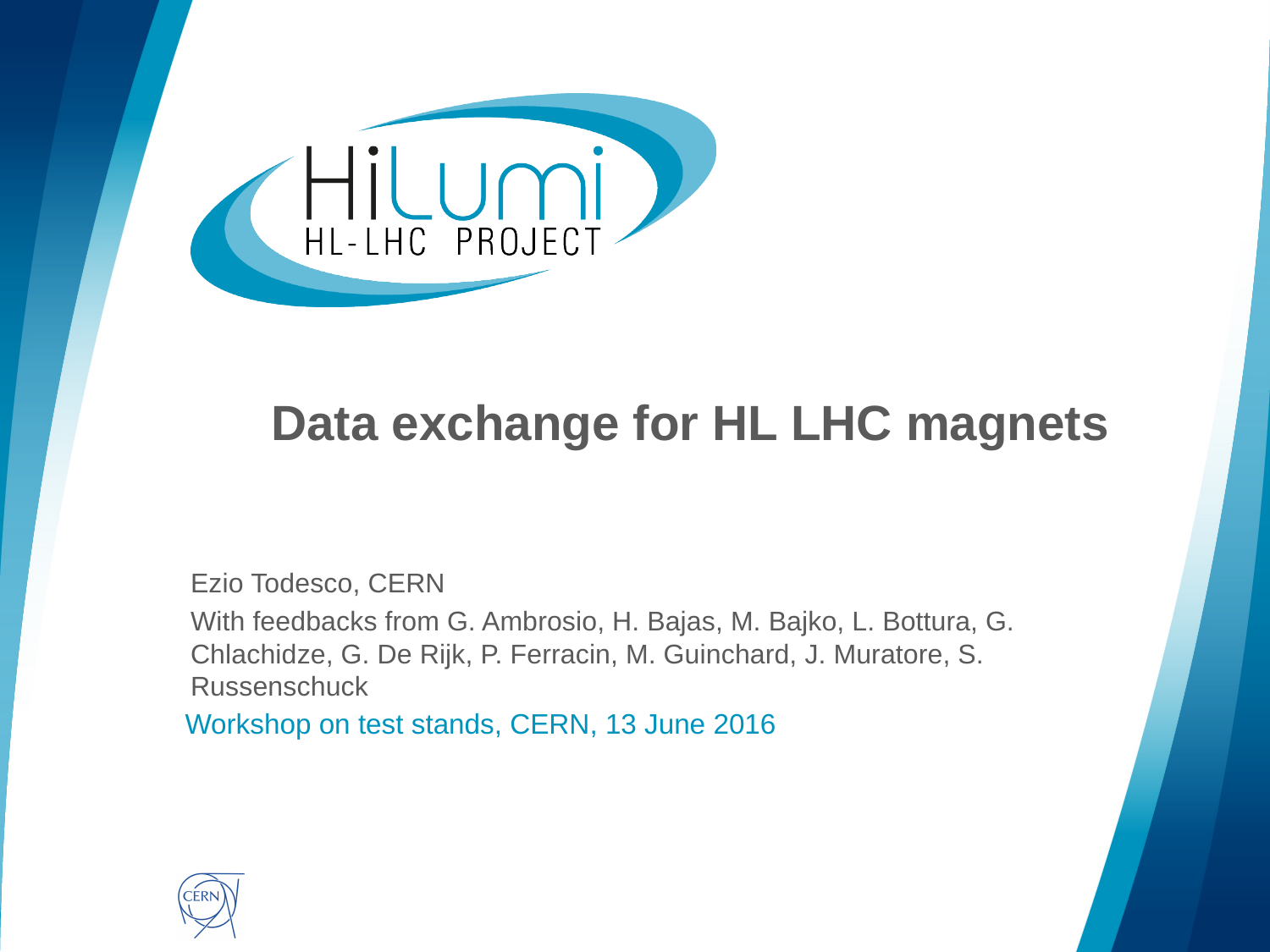

# Data exchange for HL LHC magnets
Ezio Todesco, CERN
With feedbacks from G. Ambrosio, H. Bajas, M. Bajko, L. Bottura, G. Chlachidze, G. De Rijk, P. Ferracin, M. Guinchard, J. Muratore, S. Russenschuck
Workshop on test stands, CERN, 13 June 2016